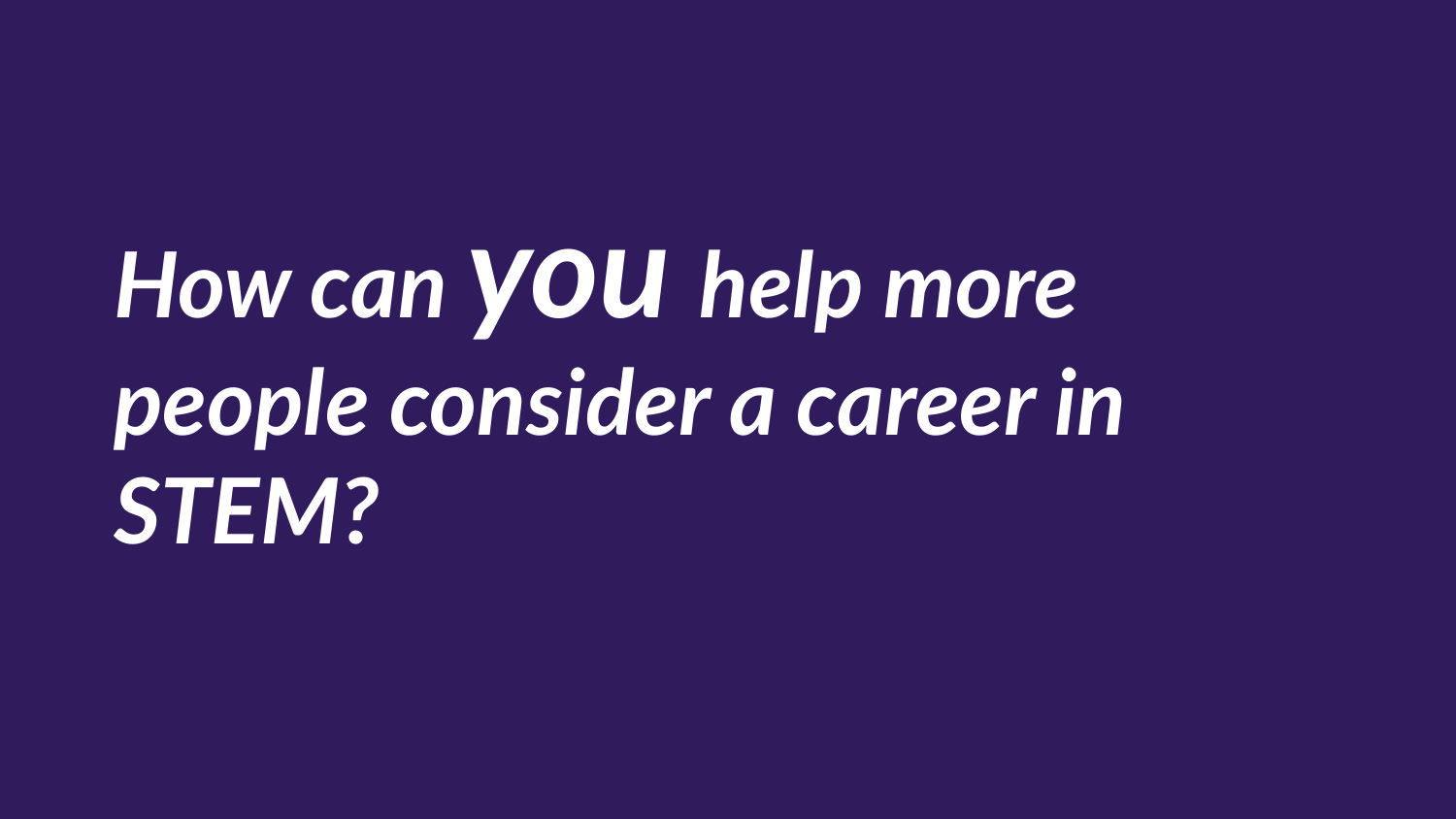

# How can you help more people consider a career in STEM?